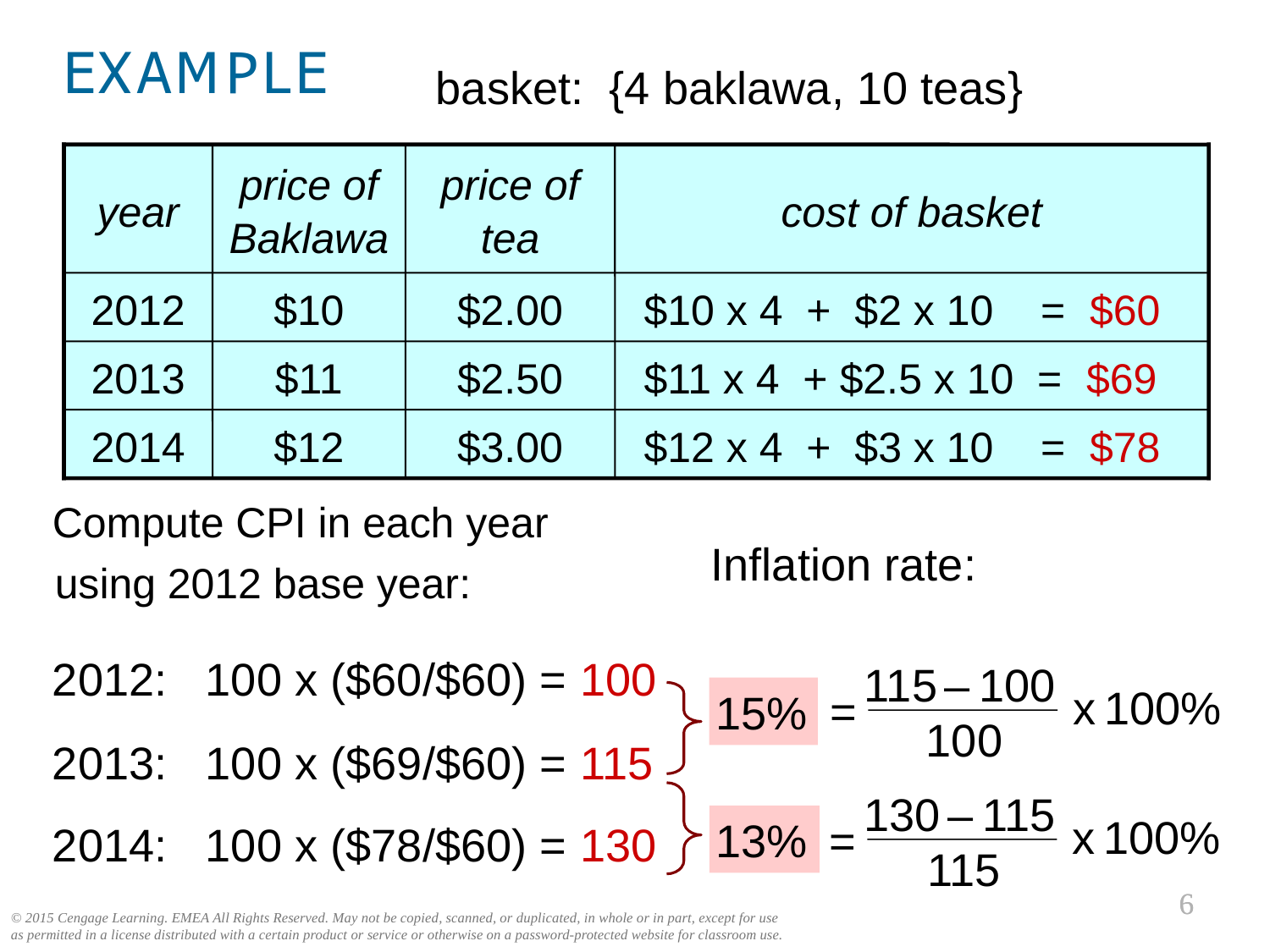

EXAMPLE
0
basket:  {4 baklawa, 10 teas}
year
price of Baklawa
price of tea
2012
$10
$2.00
2013
$11
$2.50
2014
$12
$3.00

cost of basket
$10 x 4  +  $2 x 10    =  $60
$11 x 4  + $2.5 x 10  =  $69
$12 x 4  +  $3 x 10    =  $78
Compute CPI in each year

2012:   100 x ($60/$60) = 100
2013:   100 x ($69/$60) = 115
2014:   100 x ($78/$60) = 130
Inflation rate:
using 2012 base year:
115 – 100
x 100%
=

100
15%

130 – 115
x 100%
=

115
13%